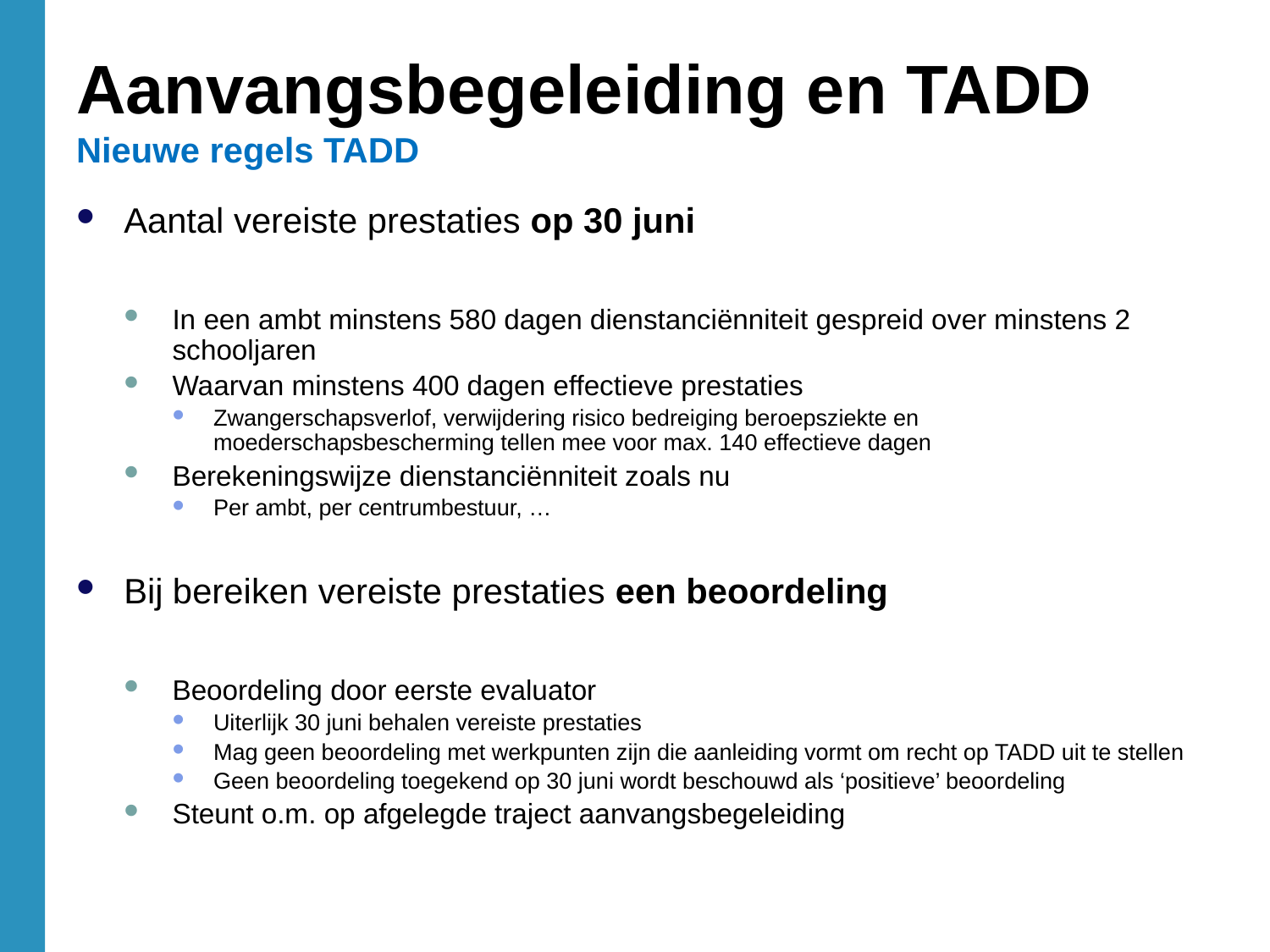

Aanvangsbegeleiding en TADD
Nieuwe regels TADD
Aantal vereiste prestaties op 30 juni

In een ambt minstens 580 dagen dienstanciënniteit gespreid over minstens 2 schooljaren
Waarvan minstens 400 dagen effectieve prestaties
Zwangerschapsverlof, verwijdering risico bedreiging beroepsziekte en moederschapsbescherming tellen mee voor max. 140 effectieve dagen
Berekeningswijze dienstanciënniteit zoals nu
Per ambt, per centrumbestuur, …

Bij bereiken vereiste prestaties een beoordeling

Beoordeling door eerste evaluator
Uiterlijk 30 juni behalen vereiste prestaties
Mag geen beoordeling met werkpunten zijn die aanleiding vormt om recht op TADD uit te stellen
Geen beoordeling toegekend op 30 juni wordt beschouwd als ‘positieve’ beoordeling
Steunt o.m. op afgelegde traject aanvangsbegeleiding